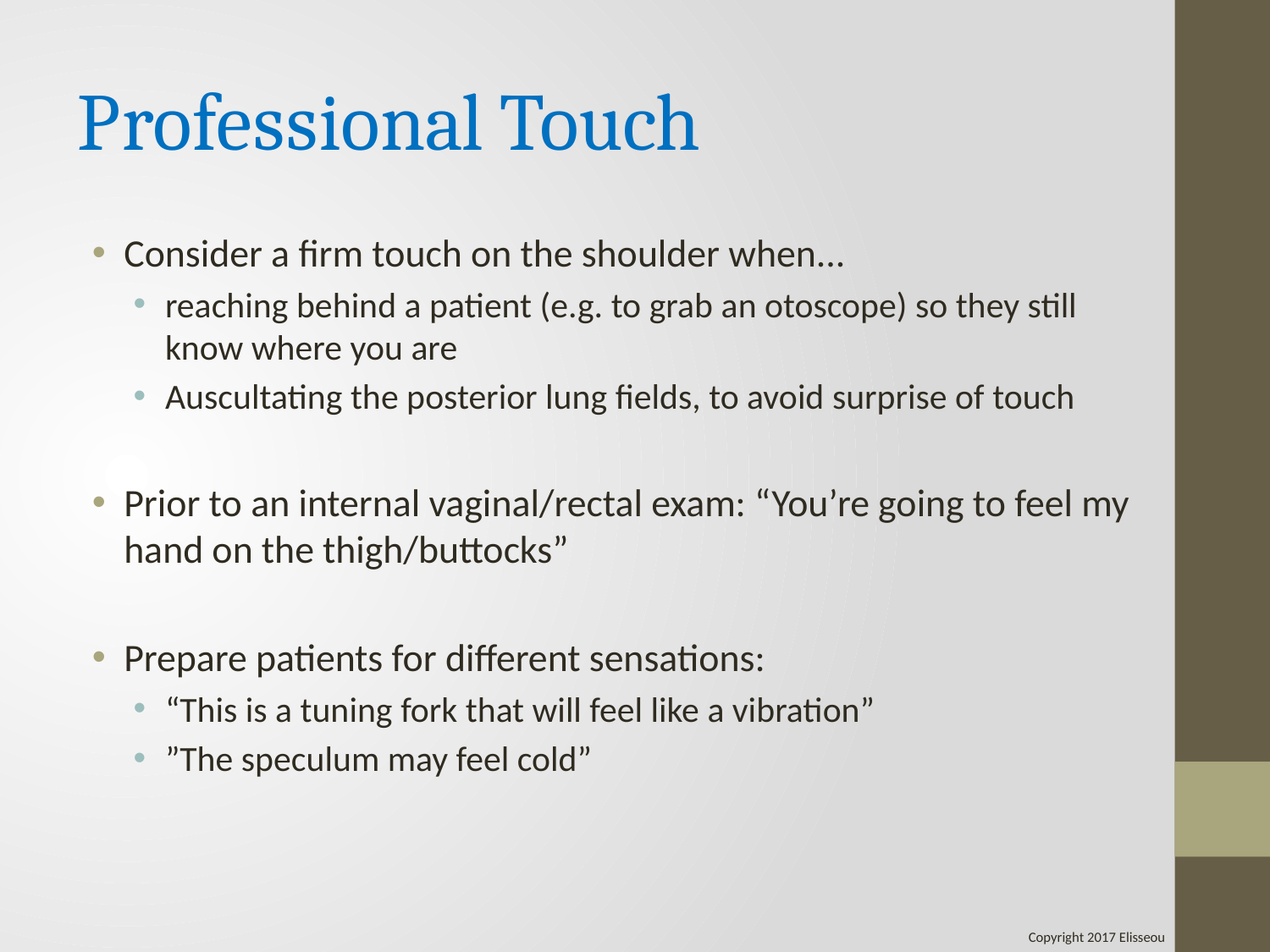

# Professional Touch
Consider a firm touch on the shoulder when...
reaching behind a patient (e.g. to grab an otoscope) so they still know where you are
Auscultating the posterior lung fields, to avoid surprise of touch

Prior to an internal vaginal/rectal exam: “You’re going to feel my hand on the thigh/buttocks”

Prepare patients for different sensations:
“This is a tuning fork that will feel like a vibration”
”The speculum may feel cold”